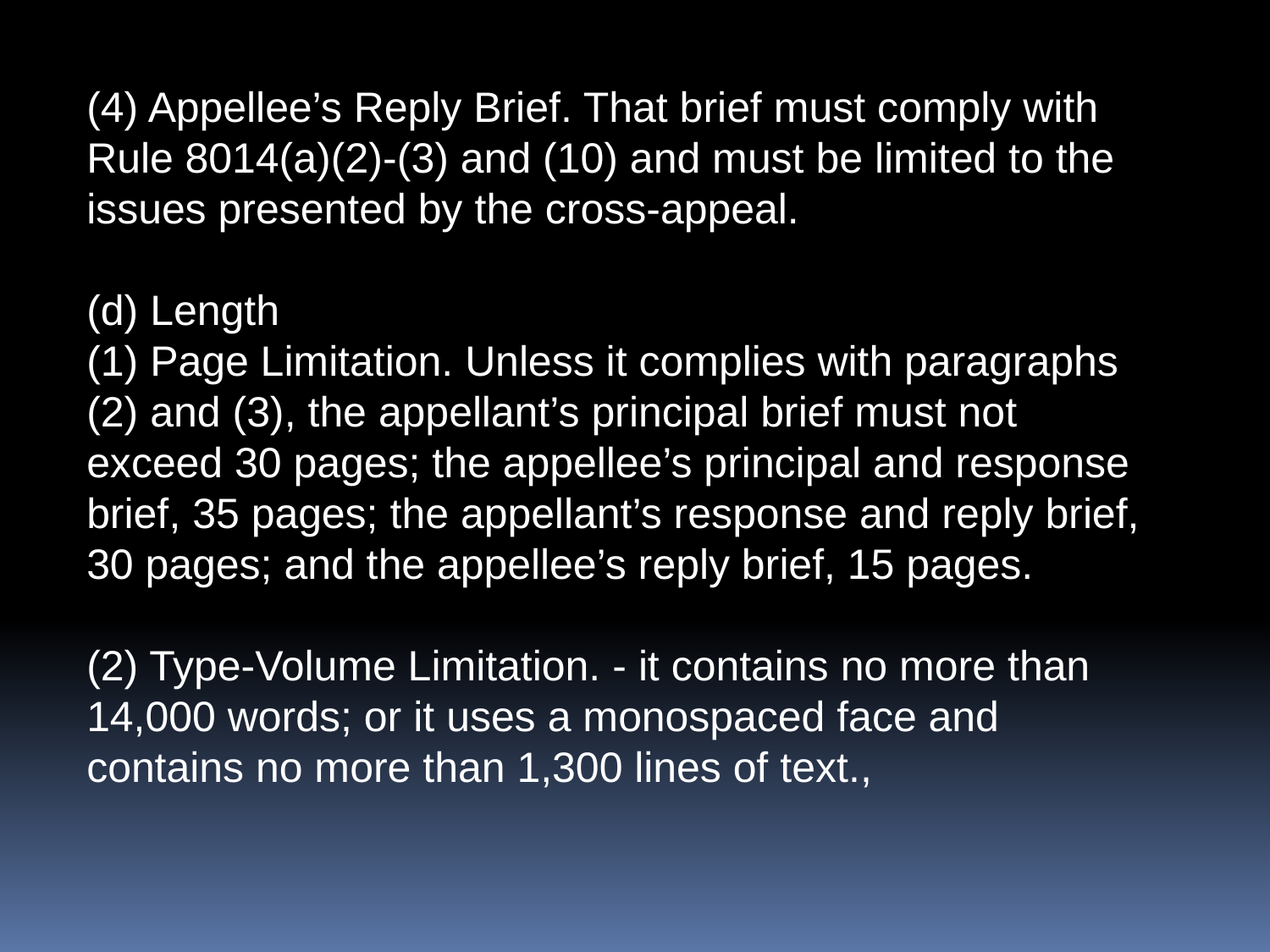

(4) Appellee’s Reply Brief. That brief must comply with Rule 8014(a)(2)-(3) and (10) and must be limited to the issues presented by the cross-appeal.

(d) Length
(1) Page Limitation. Unless it complies with paragraphs (2) and (3), the appellant’s principal brief must not exceed 30 pages; the appellee’s principal and response brief, 35 pages; the appellant’s response and reply brief, 30 pages; and the appellee’s reply brief, 15 pages.

(2) Type-Volume Limitation. - it contains no more than 14,000 words; or it uses a monospaced face and contains no more than 1,300 lines of text.,